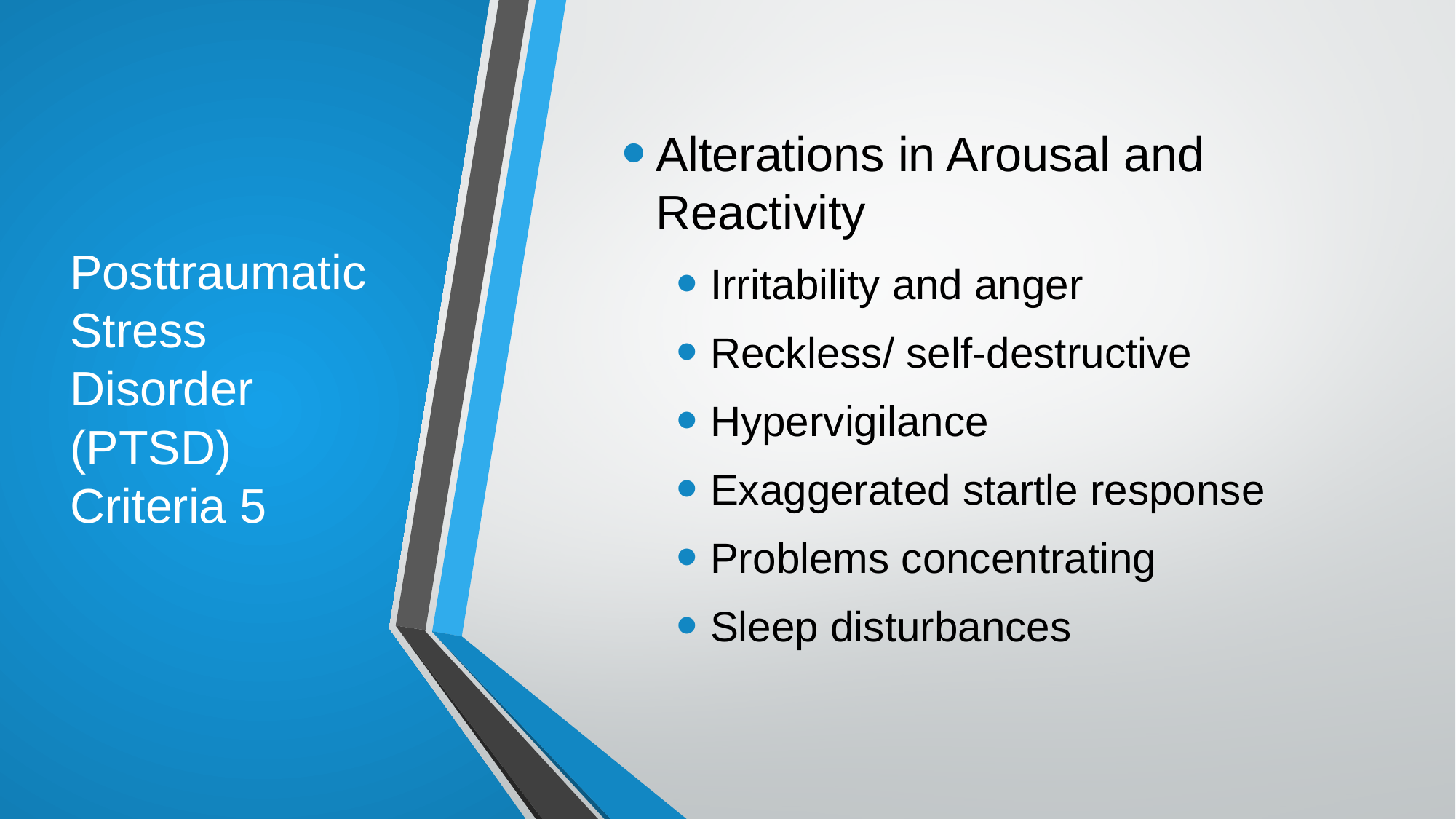

# Posttraumatic Stress Disorder (PTSD) Criteria 5
Alterations in Arousal and Reactivity
Irritability and anger
Reckless/ self-destructive
Hypervigilance
Exaggerated startle response
Problems concentrating
Sleep disturbances